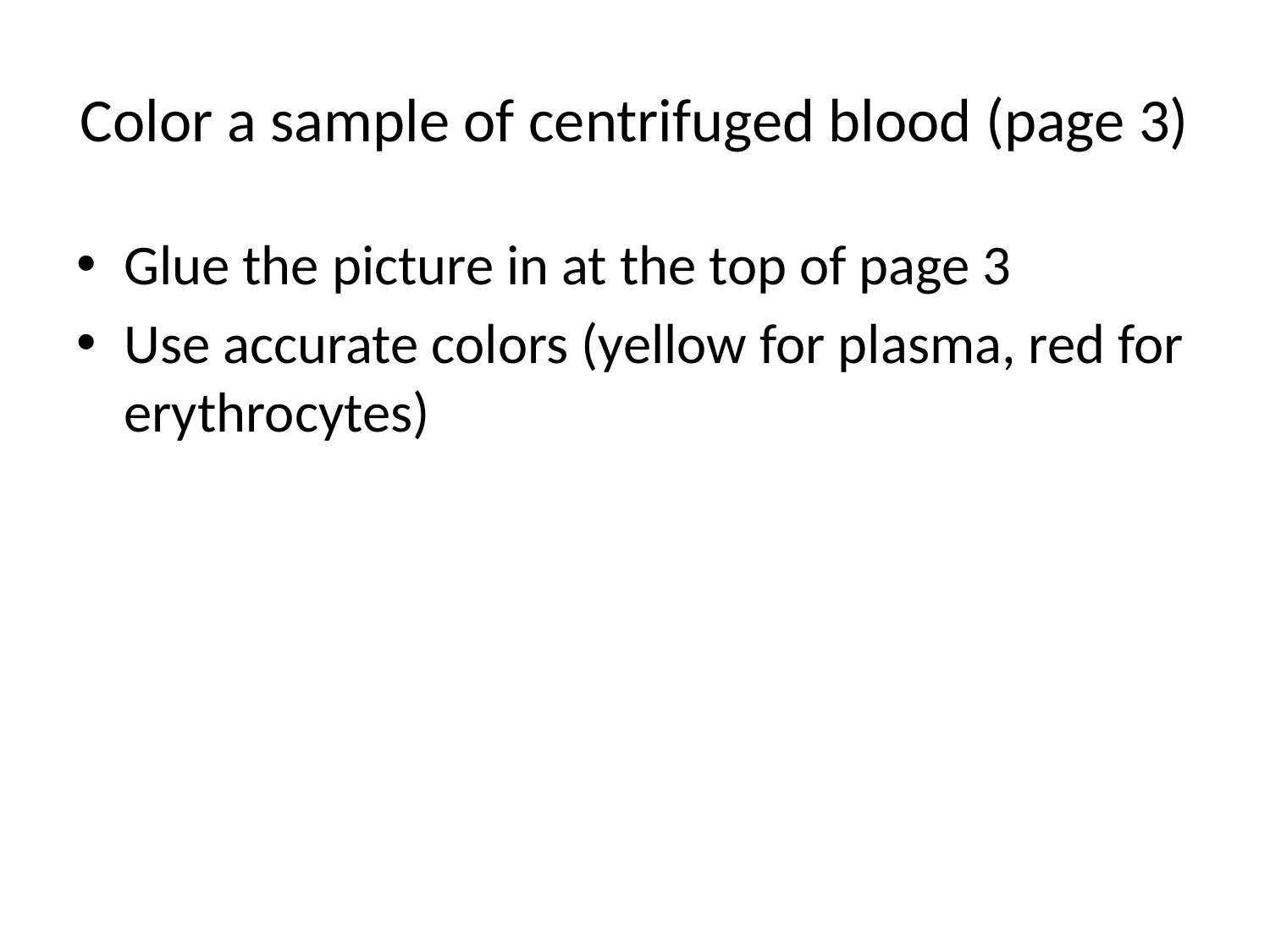

# Color a sample of centrifuged blood (page 3)
Glue the picture in at the top of page 3
Use accurate colors (yellow for plasma, red for erythrocytes)